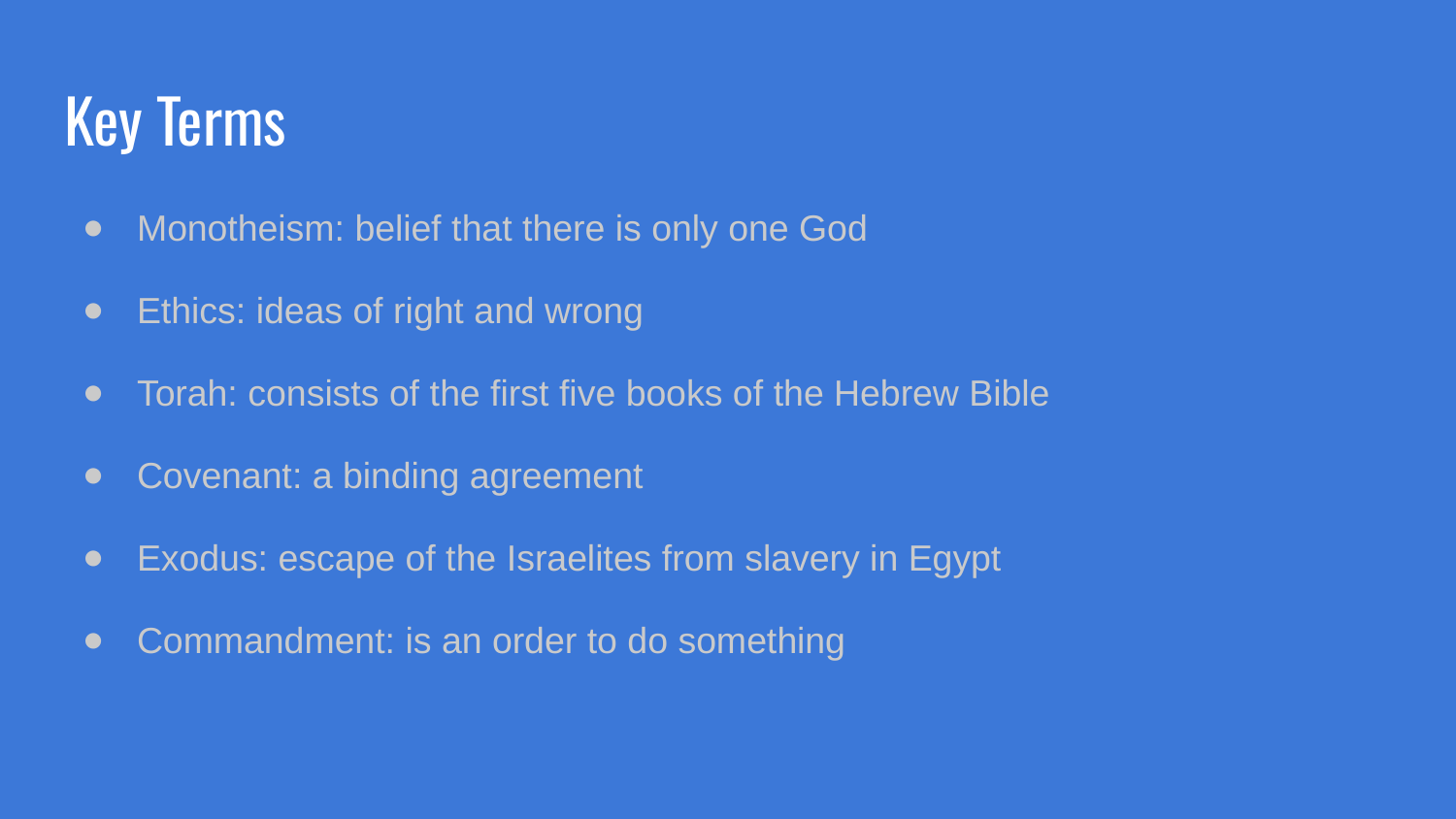

# Key Terms
Monotheism: belief that there is only one God
Ethics: ideas of right and wrong
Torah: consists of the first five books of the Hebrew Bible
Covenant: a binding agreement
Exodus: escape of the Israelites from slavery in Egypt
Commandment: is an order to do something